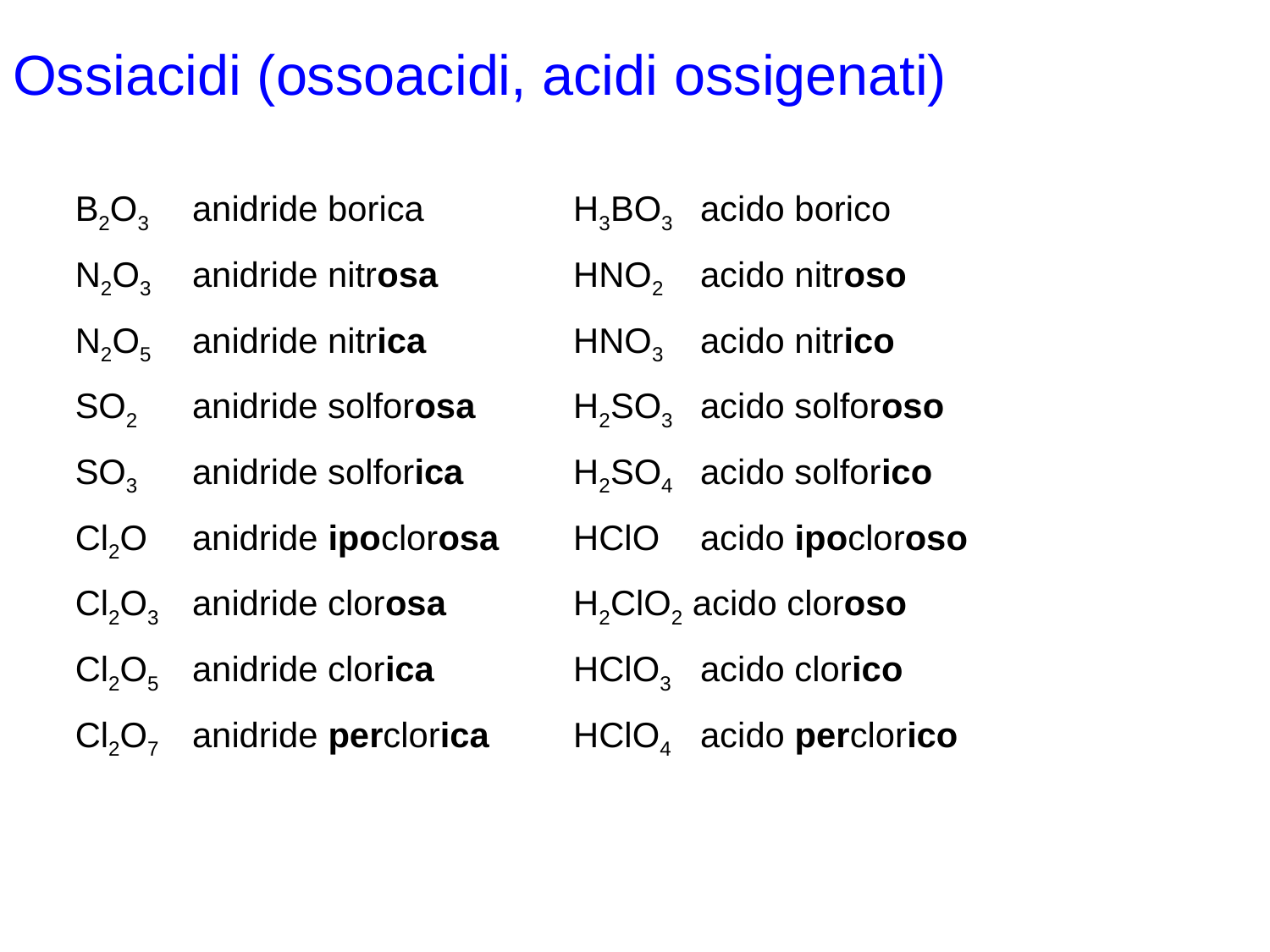

# Ossiacidi (ossoacidi, acidi ossigenati)
 B2O3	anidride borica		H3BO3 	acido borico
 N2O3	anidride nitrosa		HNO2	acido nitroso
 N2O5	anidride nitrica		HNO3	acido nitrico
 SO2	anidride solforosa	H2SO3	acido solforoso
 SO3	anidride solforica	H2SO4	acido solforico
 Cl2O	anidride ipoclorosa	HClO	acido ipocloroso
 Cl2O3	anidride clorosa		H2ClO2 acido cloroso
 Cl2O5	anidride clorica		HClO3 	acido clorico
 Cl2O7	anidride perclorica	HClO4 	acido perclorico